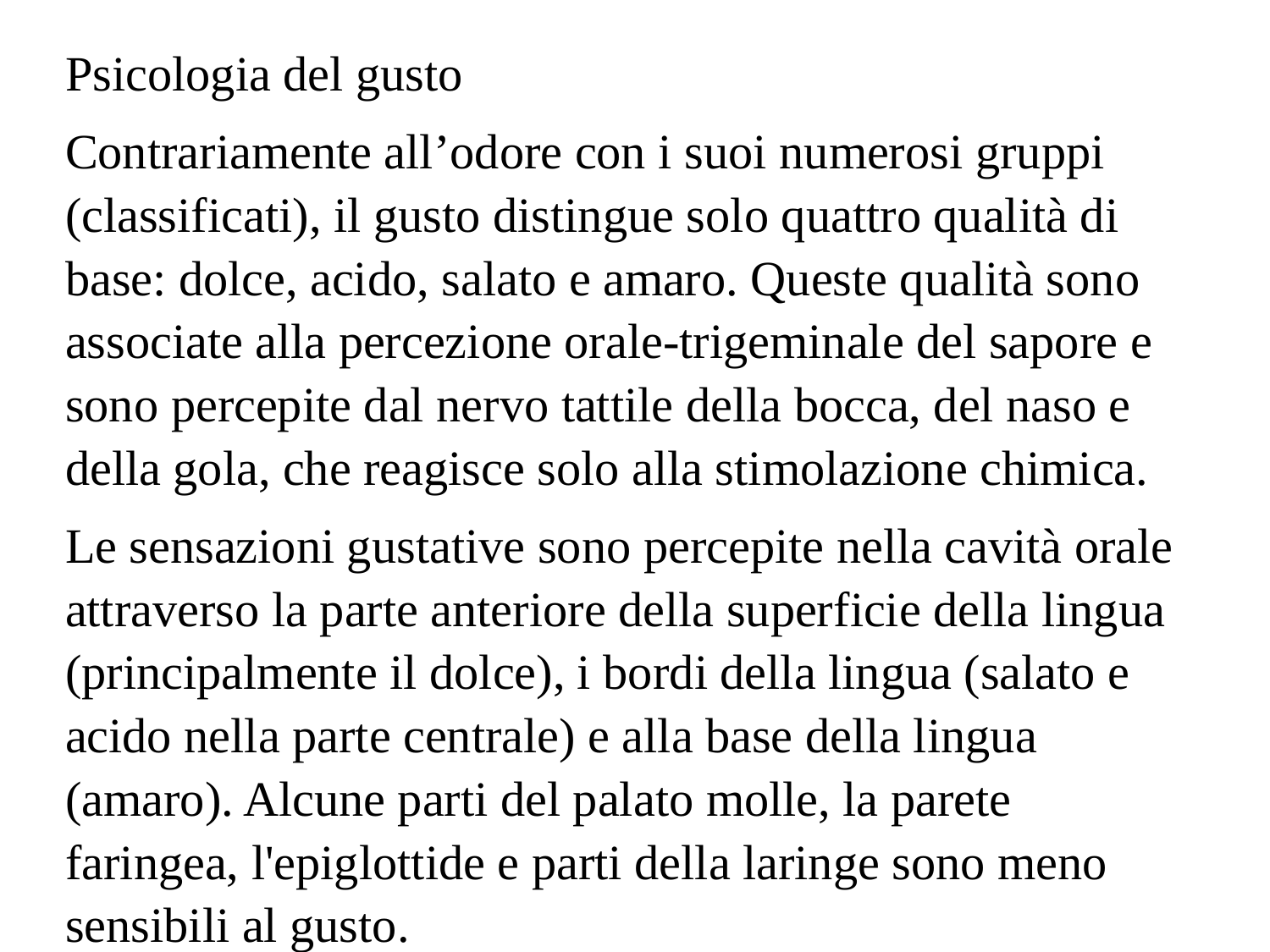

Psicologia del gusto
Contrariamente all’odore con i suoi numerosi gruppi (classificati), il gusto distingue solo quattro qualità di base: dolce, acido, salato e amaro. Queste qualità sono associate alla percezione orale-trigeminale del sapore e sono percepite dal nervo tattile della bocca, del naso e della gola, che reagisce solo alla stimolazione chimica.
Le sensazioni gustative sono percepite nella cavità orale attraverso la parte anteriore della superficie della lingua (principalmente il dolce), i bordi della lingua (salato e acido nella parte centrale) e alla base della lingua (amaro). Alcune parti del palato molle, la parete faringea, l'epiglottide e parti della laringe sono meno sensibili al gusto.